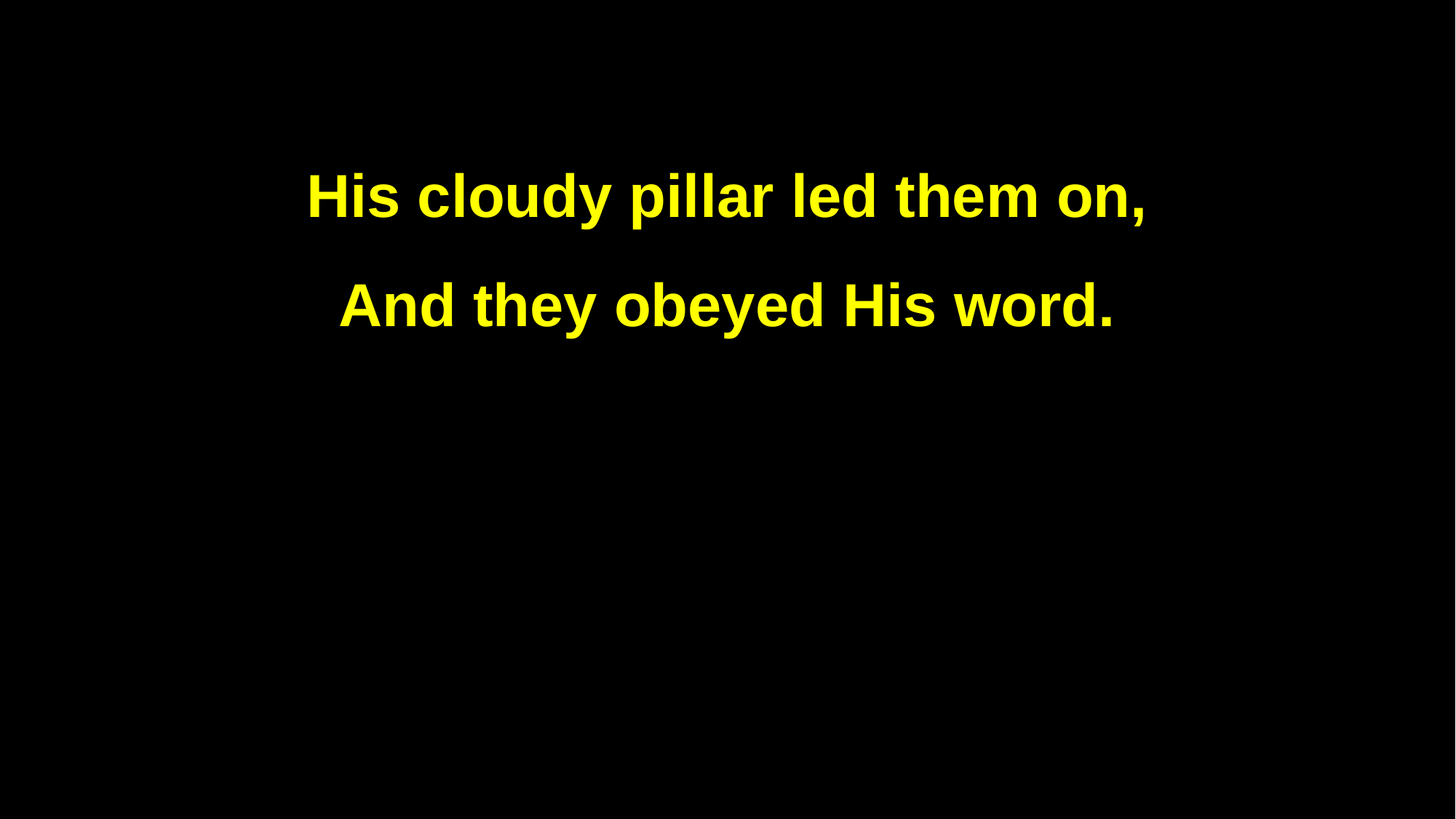

His cloudy pillar led them on,
And they obeyed His word.